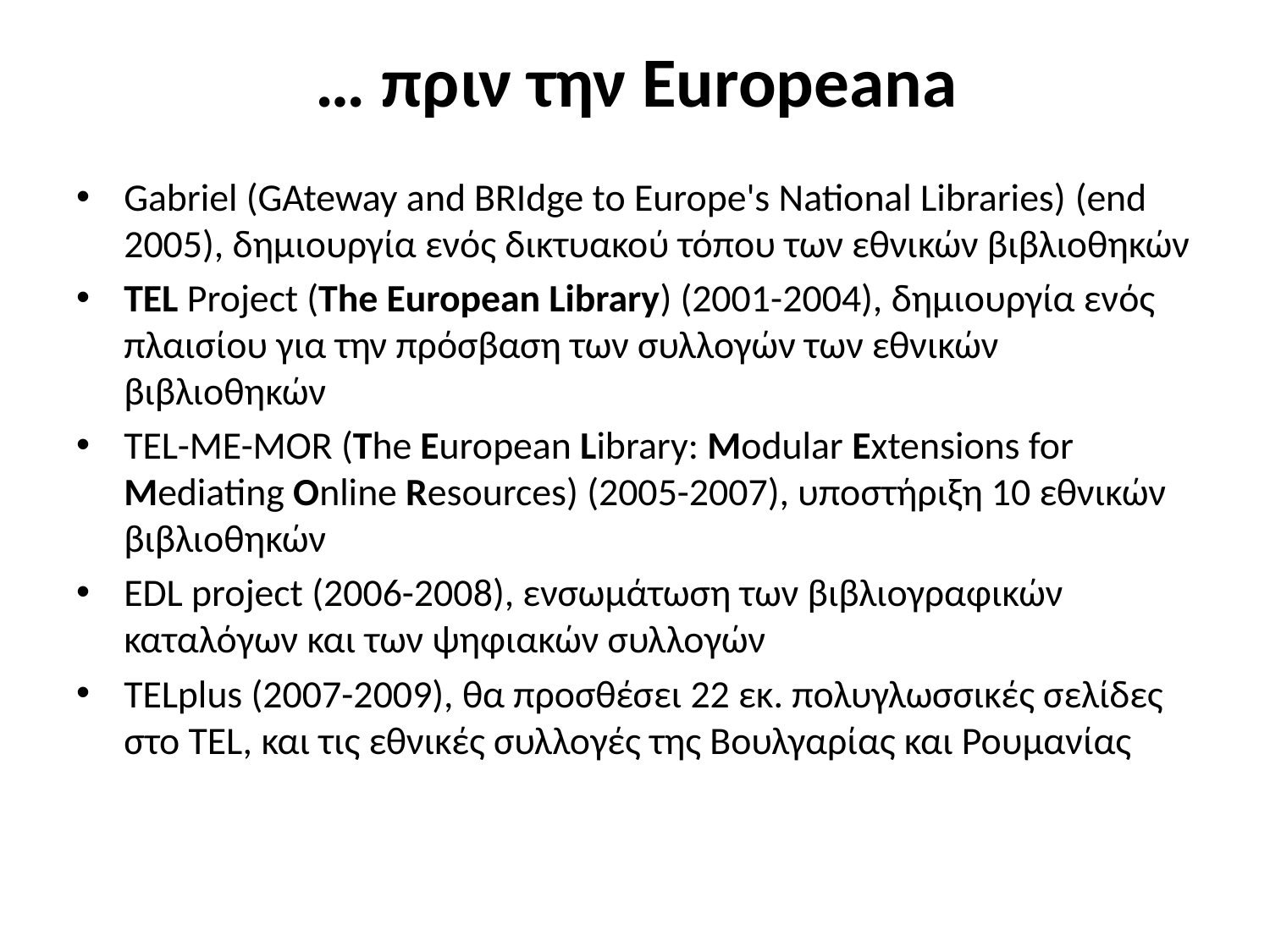

# … πριν την Europeana
Gabriel (GAteway and BRIdge to Europe's National Libraries) (end 2005), δημιουργία ενός δικτυακού τόπου των εθνικών βιβλιοθηκών
TEL Project (The European Library) (2001-2004), δημιουργία ενός πλαισίου για την πρόσβαση των συλλογών των εθνικών βιβλιοθηκών
TEL-ME-MOR (The European Library: Modular Extensions for Mediating Online Resources) (2005-2007), υποστήριξη 10 εθνικών βιβλιοθηκών
EDL project (2006-2008), ενσωμάτωση των βιβλιογραφικών καταλόγων και των ψηφιακών συλλογών
TELplus (2007-2009), θα προσθέσει 22 εκ. πολυγλωσσικές σελίδες στο TEL, και τις εθνικές συλλογές της Βουλγαρίας και Ρουμανίας